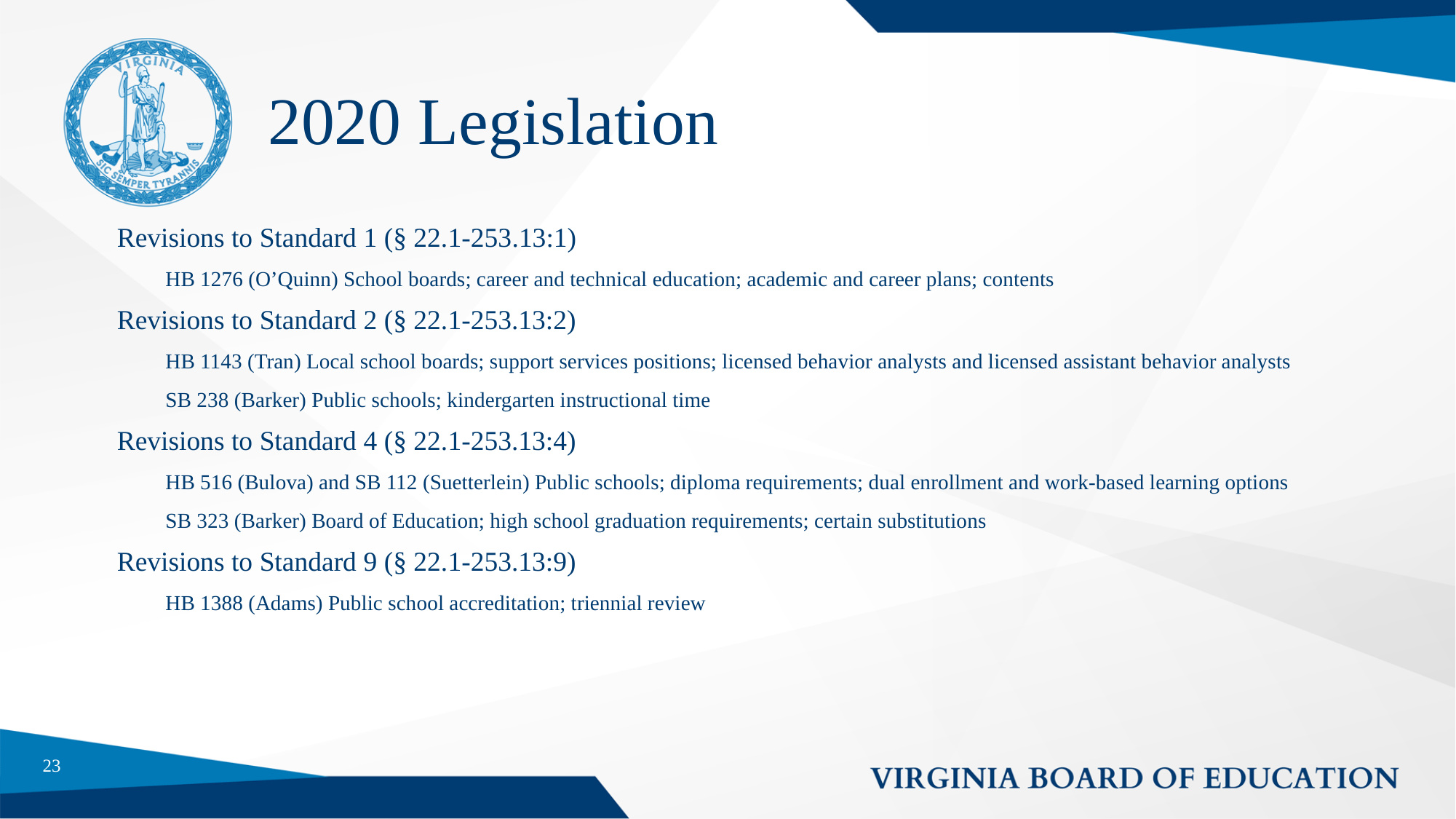

# 2020 Legislation
Revisions to Standard 1 (§ 22.1-253.13:1)
HB 1276 (O’Quinn) School boards; career and technical education; academic and career plans; contents
Revisions to Standard 2 (§ 22.1-253.13:2)
HB 1143 (Tran) Local school boards; support services positions; licensed behavior analysts and licensed assistant behavior analysts
SB 238 (Barker) Public schools; kindergarten instructional time
Revisions to Standard 4 (§ 22.1-253.13:4)
HB 516 (Bulova) and SB 112 (Suetterlein) Public schools; diploma requirements; dual enrollment and work-based learning options
SB 323 (Barker) Board of Education; high school graduation requirements; certain substitutions
Revisions to Standard 9 (§ 22.1-253.13:9)
HB 1388 (Adams) Public school accreditation; triennial review

23